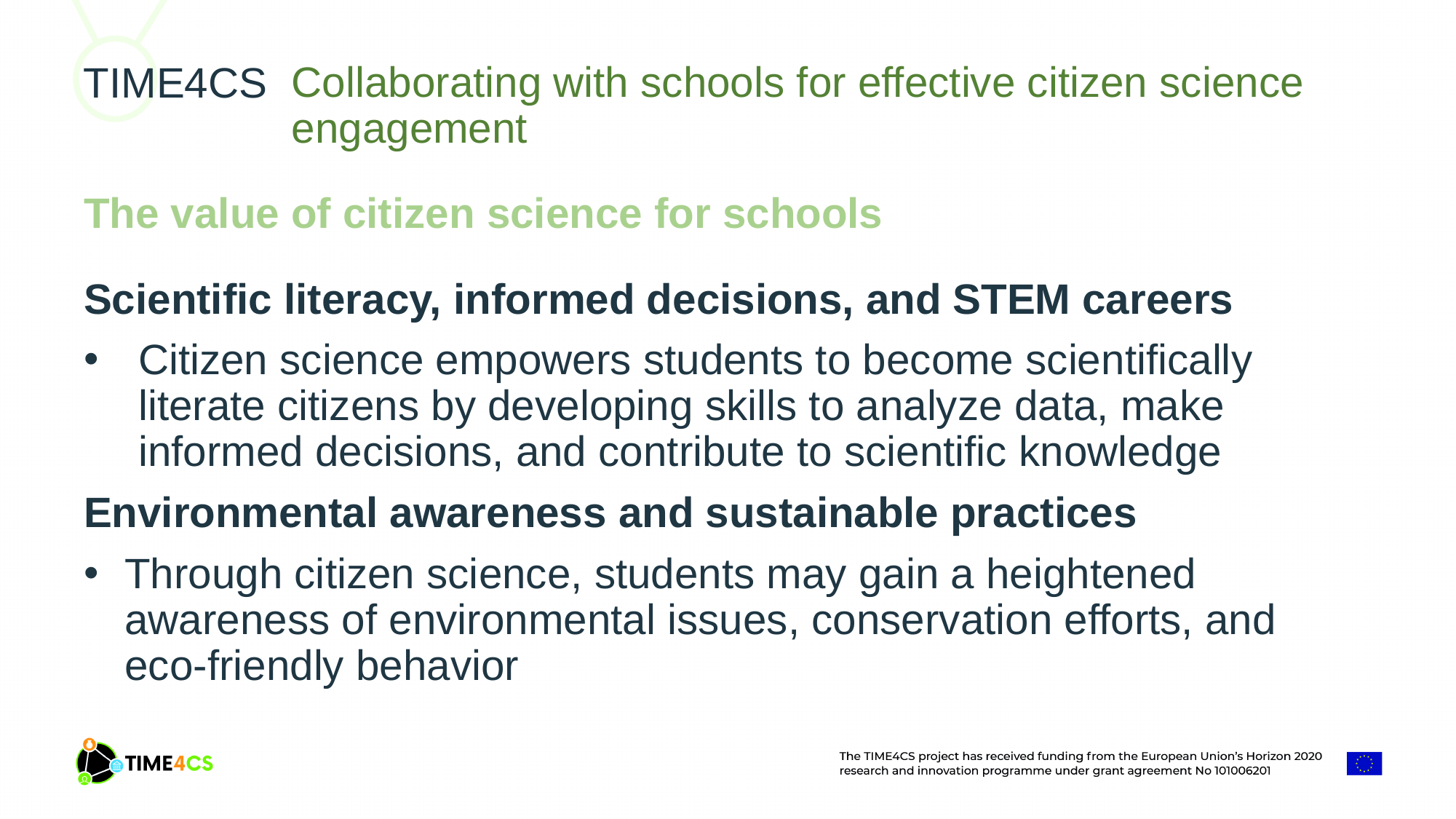

Collaborating with schools for effective citizen science engagement
The value of citizen science for schools
Scientific literacy, informed decisions, and STEM careers
Citizen science empowers students to become scientifically literate citizens by developing skills to analyze data, make informed decisions, and contribute to scientific knowledge
Environmental awareness and sustainable practices
Through citizen science, students may gain a heightened awareness of environmental issues, conservation efforts, and eco-friendly behavior